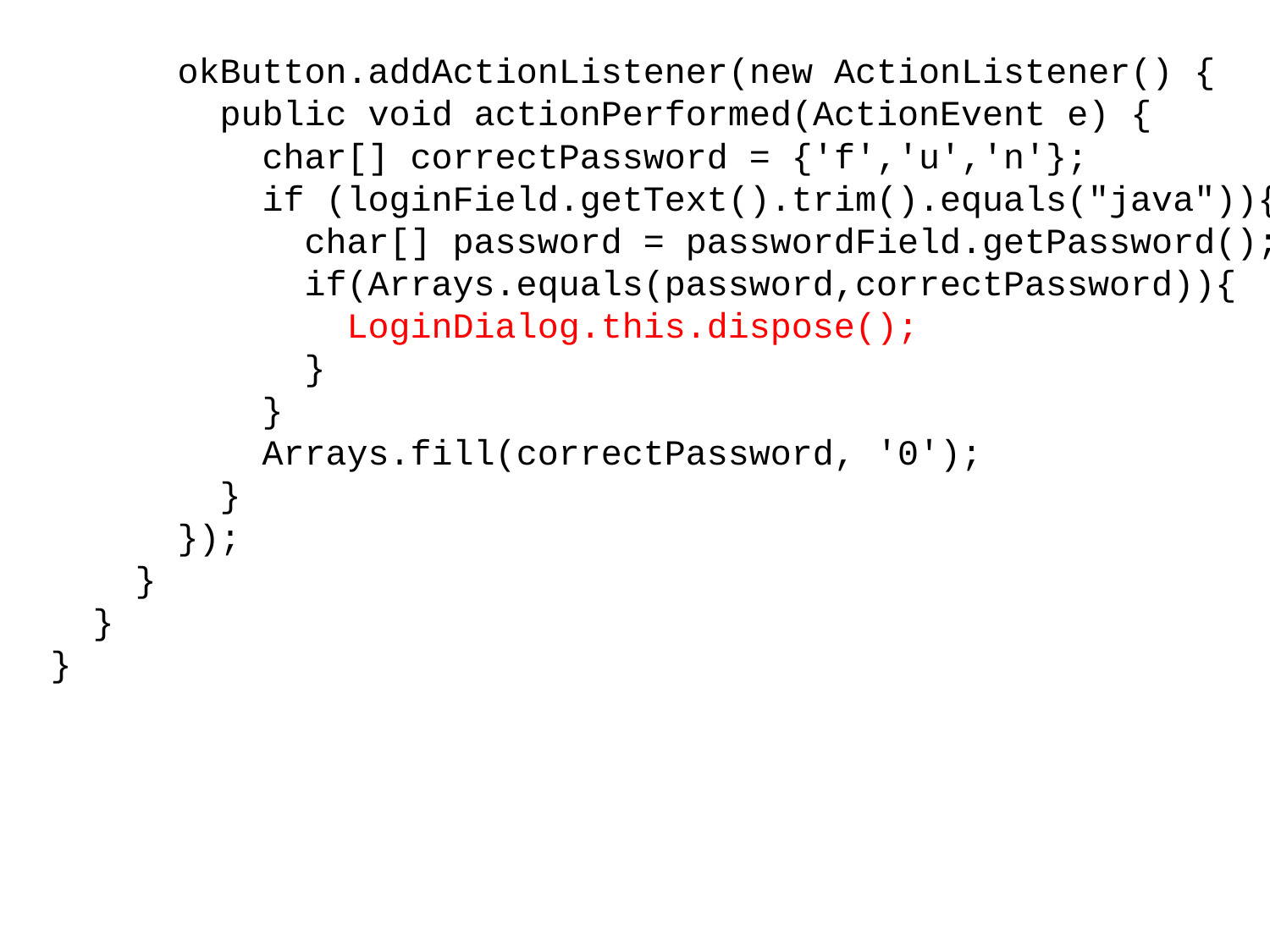

okButton.addActionListener(new ActionListener() {
        public void actionPerformed(ActionEvent e) {
          char[] correctPassword = {'f','u','n'};
          if (loginField.getText().trim().equals("java")){
            char[] password = passwordField.getPassword();
            if(Arrays.equals(password,correctPassword)){
              LoginDialog.this.dispose();
            }
          }
          Arrays.fill(correctPassword, '0');
        }
      });
    }
  }
}